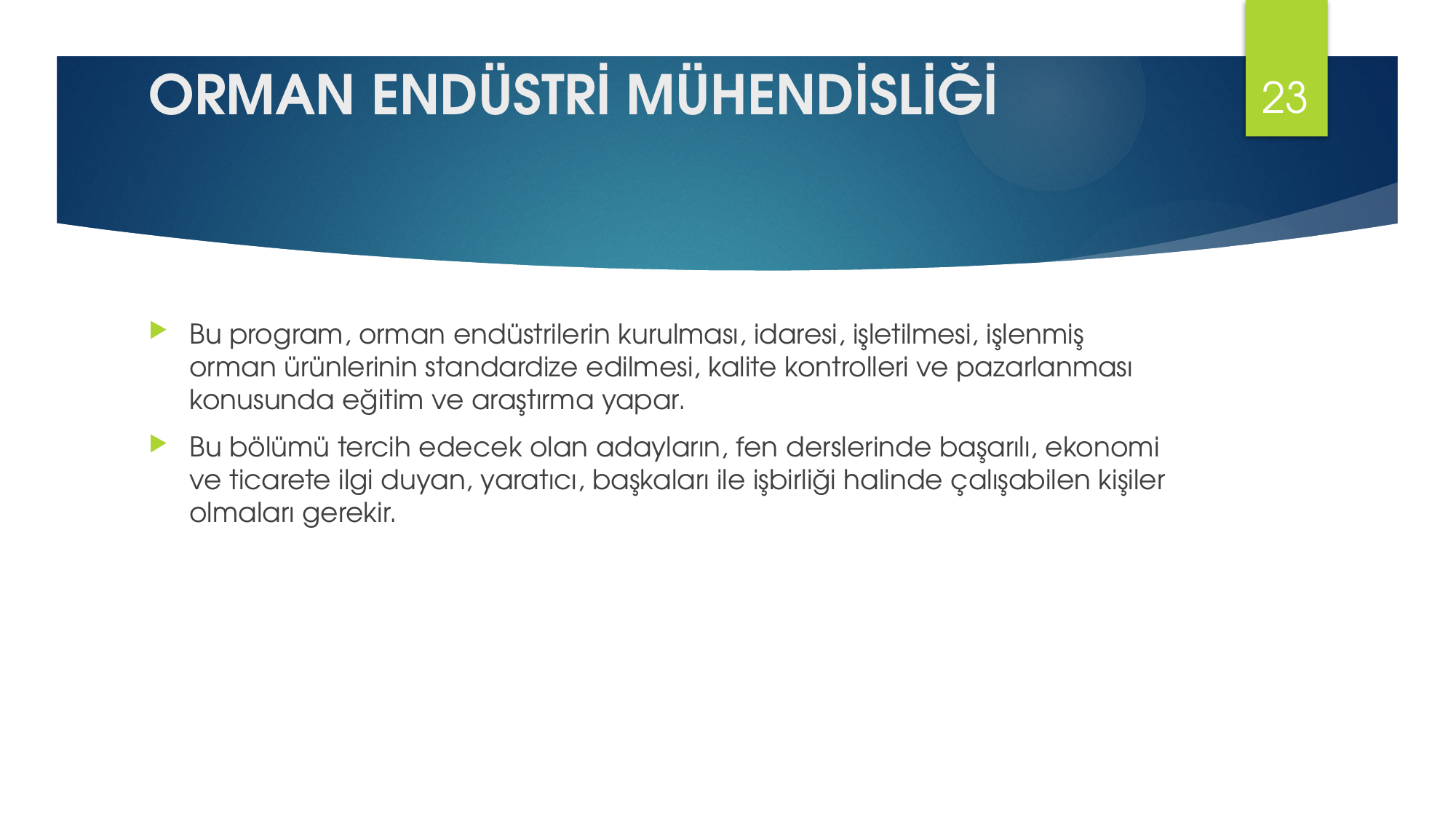

23
# ORMAN ENDÜSTRİ MÜHENDİSLİĞİ
Bu program, orman endüstrilerin kurulması, idaresi, işletilmesi, işlenmiş orman ürünlerinin standardize edilmesi, kalite kontrolleri ve pazarlanması konusunda eğitim ve araştırma yapar.
Bu bölümü tercih edecek olan adayların, fen derslerinde başarılı, ekonomi ve ticarete ilgi duyan, yaratıcı, başkaları ile işbirliği halinde çalışabilen kişiler olmaları gerekir.